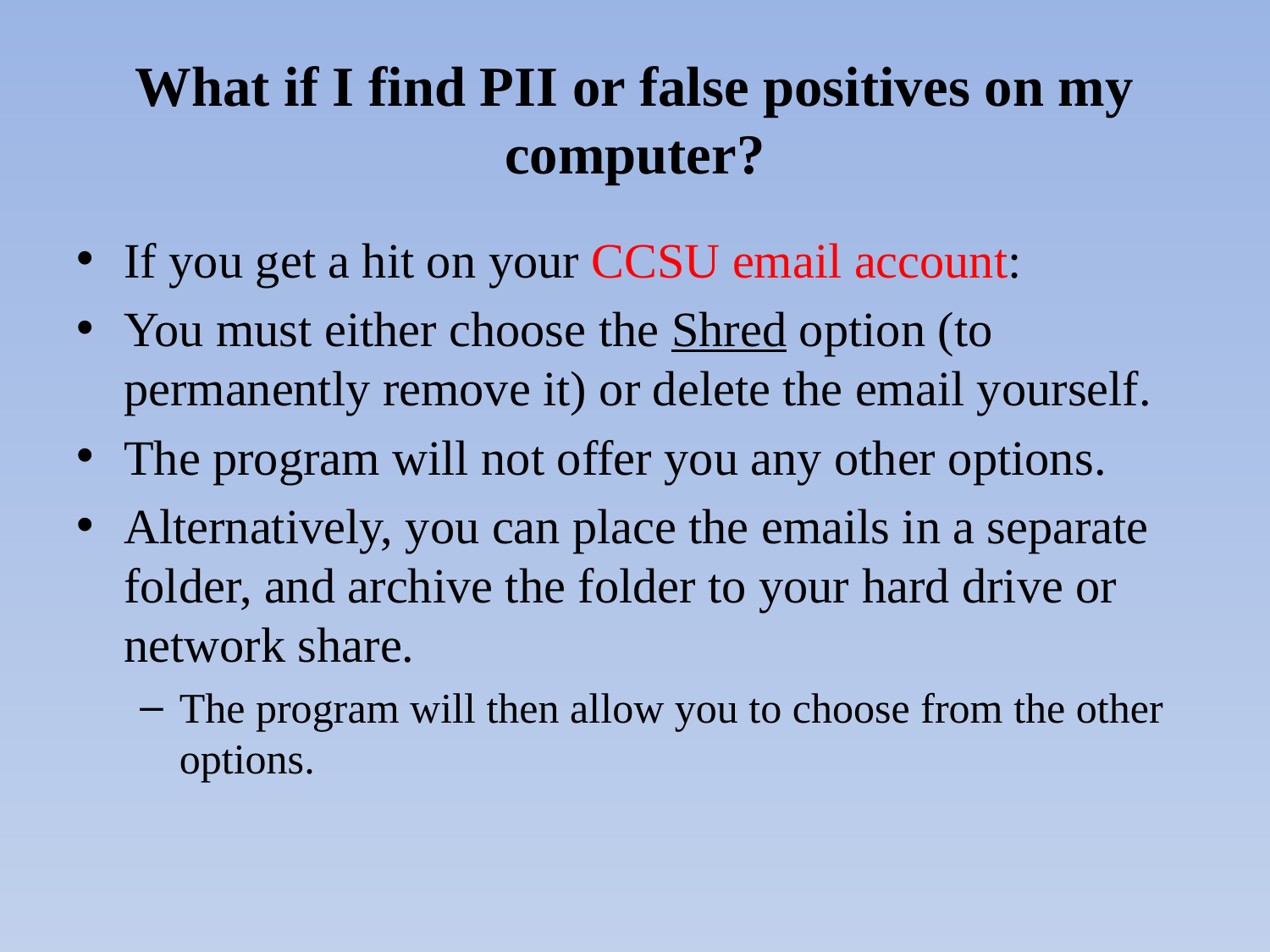

# What if I find PII or false positives on my computer?
If you get a hit on your CCSU email account:
You must either choose the Shred option (to permanently remove it) or delete the email yourself.
The program will not offer you any other options.
Alternatively, you can place the emails in a separate folder, and archive the folder to your hard drive or network share.
The program will then allow you to choose from the other options.